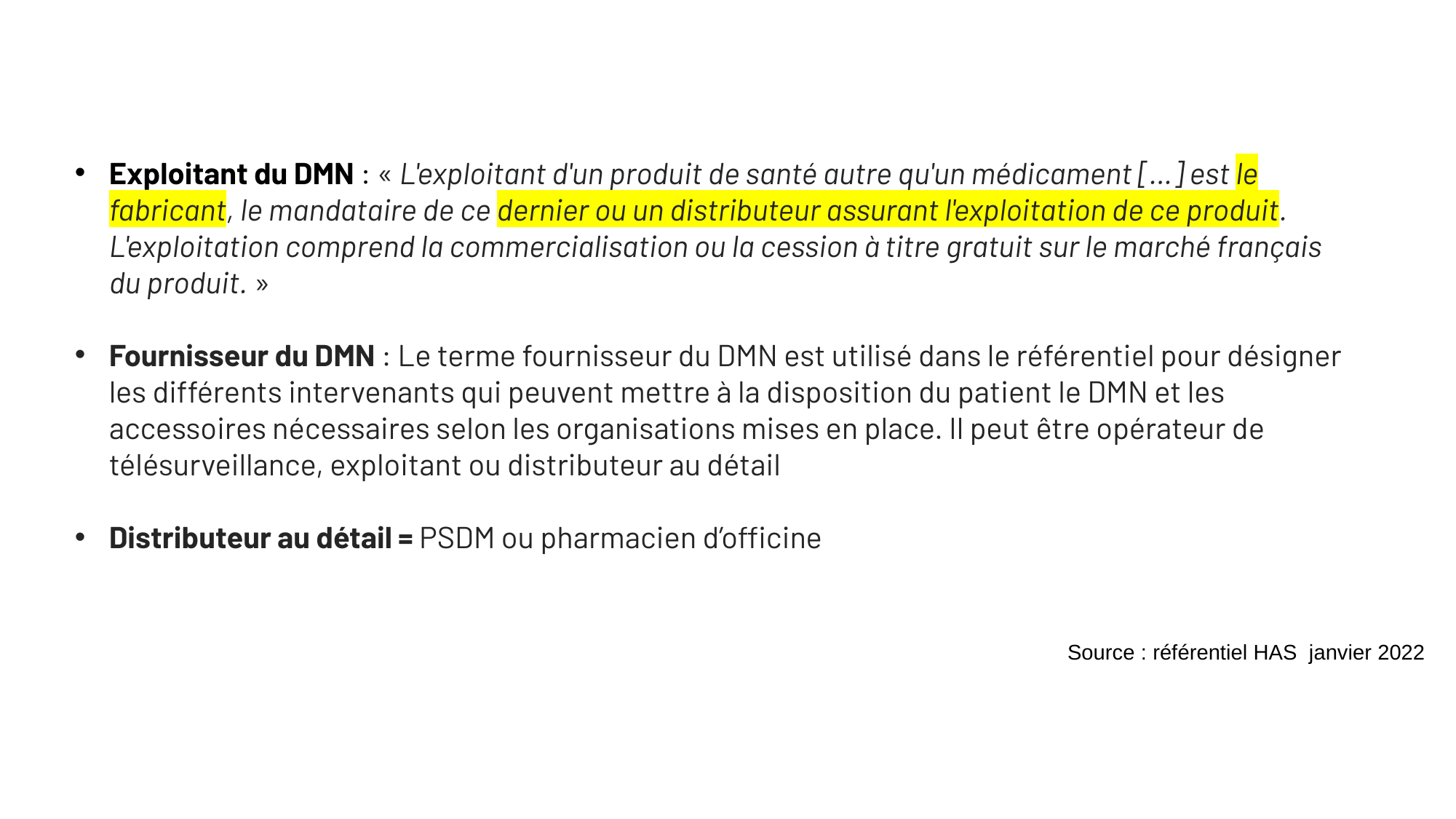

Les termes importants en télésurveillance
Exploitant du DMN : « L'exploitant d'un produit de santé autre qu'un médicament […] est le fabricant, le mandataire de ce dernier ou un distributeur assurant l'exploitation de ce produit. L'exploitation comprend la commercialisation ou la cession à titre gratuit sur le marché français du produit. »

Fournisseur du DMN : Le terme fournisseur du DMN est utilisé dans le référentiel pour désigner les différents intervenants qui peuvent mettre à la disposition du patient le DMN et les accessoires nécessaires selon les organisations mises en place. Il peut être opérateur de télésurveillance, exploitant ou distributeur au détail

Distributeur au détail = PSDM ou pharmacien d’officine

Source : référentiel HAS  janvier 2022